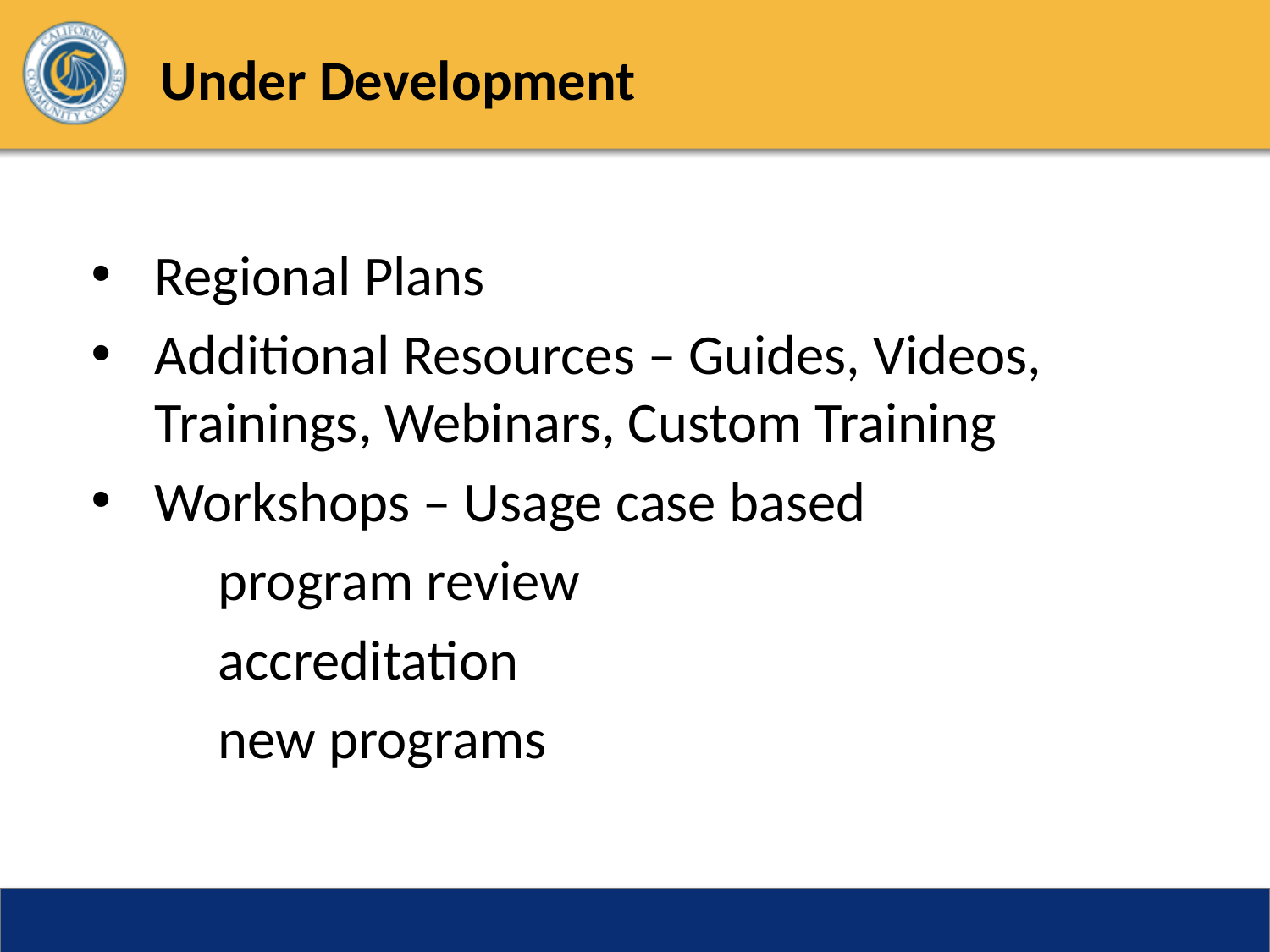

# Under Development
Regional Plans
Additional Resources – Guides, Videos, Trainings, Webinars, Custom Training
Workshops – Usage case based
	program review
	accreditation
	new programs